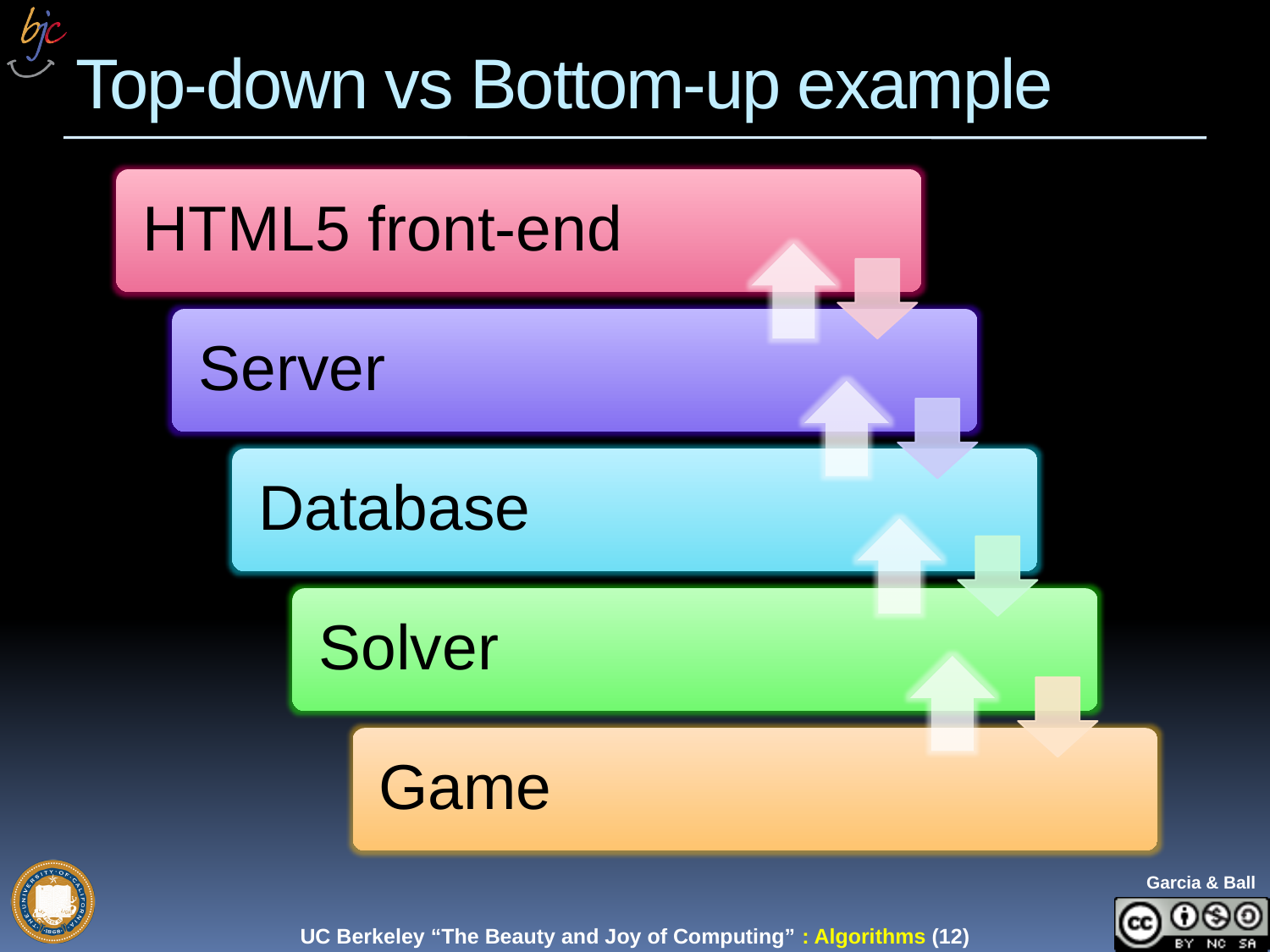

# Top-down vs Bottom-up example
HTML5 front-end
Server
Database
Solver
Game